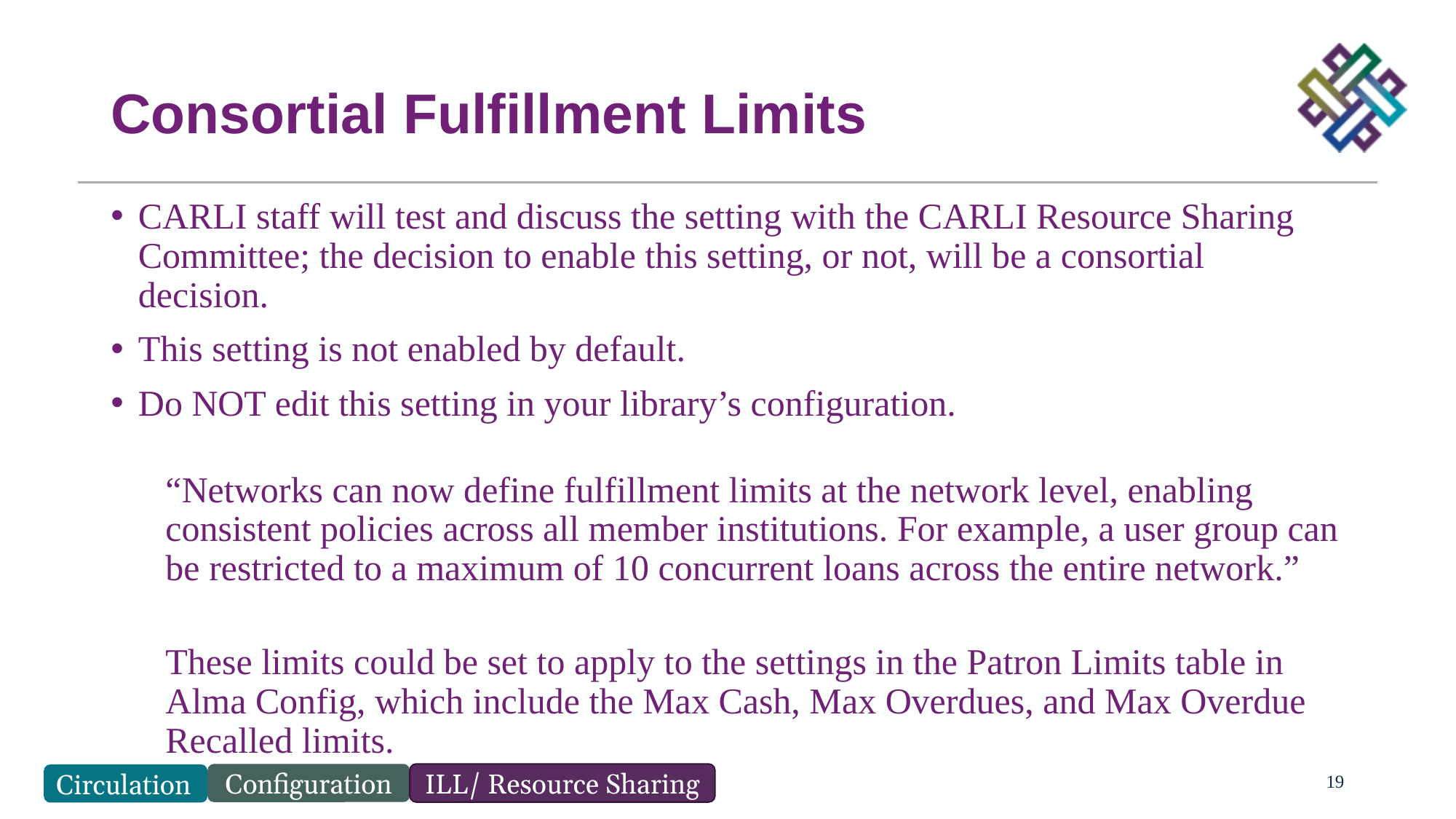

# Consortial Fulfillment Limits
CARLI staff will test and discuss the setting with the CARLI Resource Sharing Committee; the decision to enable this setting, or not, will be a consortial decision.
This setting is not enabled by default.
Do NOT edit this setting in your library’s configuration.
“Networks can now define fulfillment limits at the network level, enabling consistent policies across all member institutions. For example, a user group can be restricted to a maximum of 10 concurrent loans across the entire network.”

These limits could be set to apply to the settings in the Patron Limits table in Alma Config, which include the Max Cash, Max Overdues, and Max Overdue Recalled limits.
19
Configuration
ILL/ Resource Sharing
Circulation